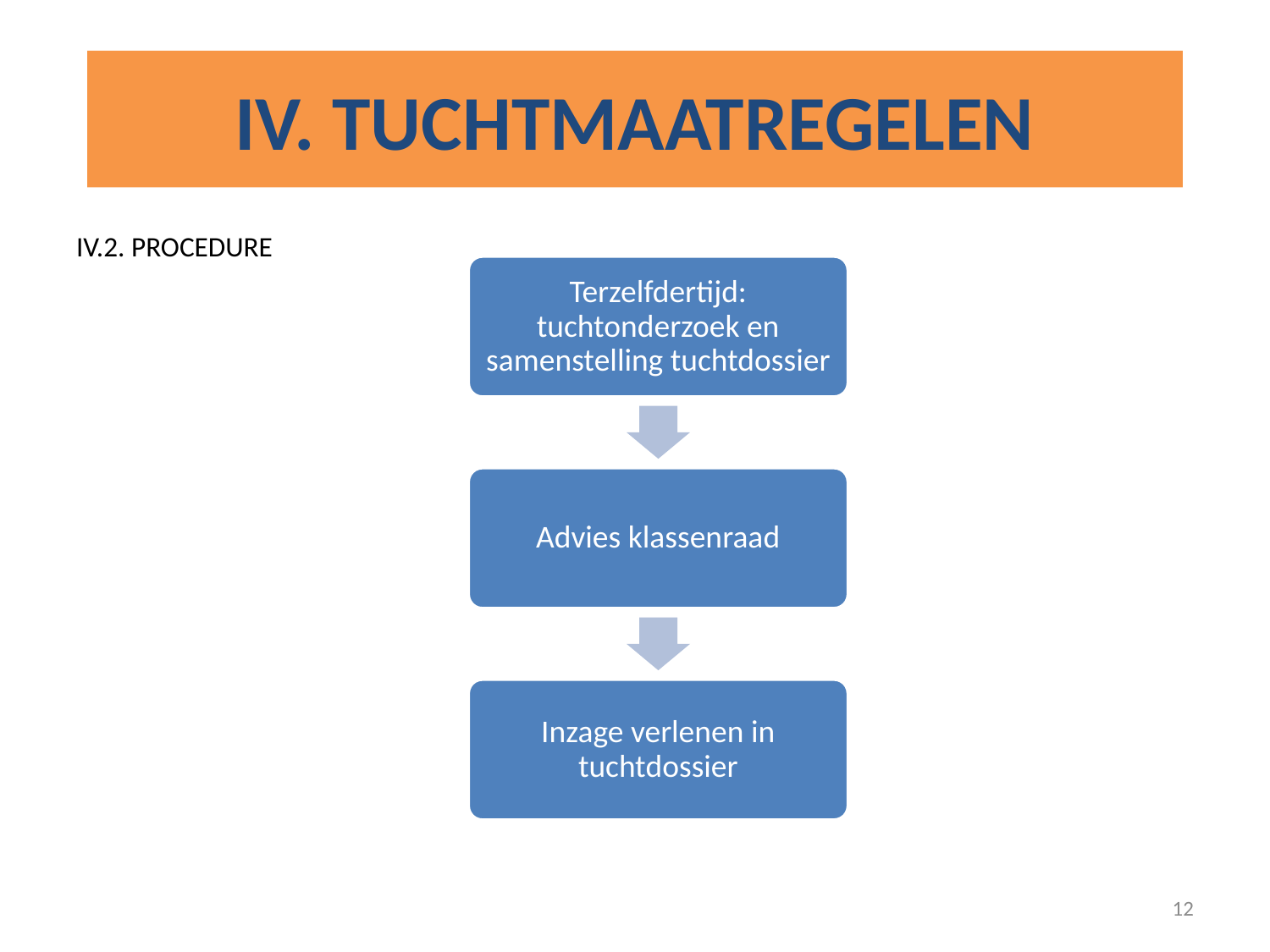

# IV. TUCHTMAATREGELEN
IV.2. PROCEDURE

Terzelfdertijd: tuchtonderzoek en samenstelling tuchtdossier

Advies klassenraad

Inzage verlenen in tuchtdossier

12